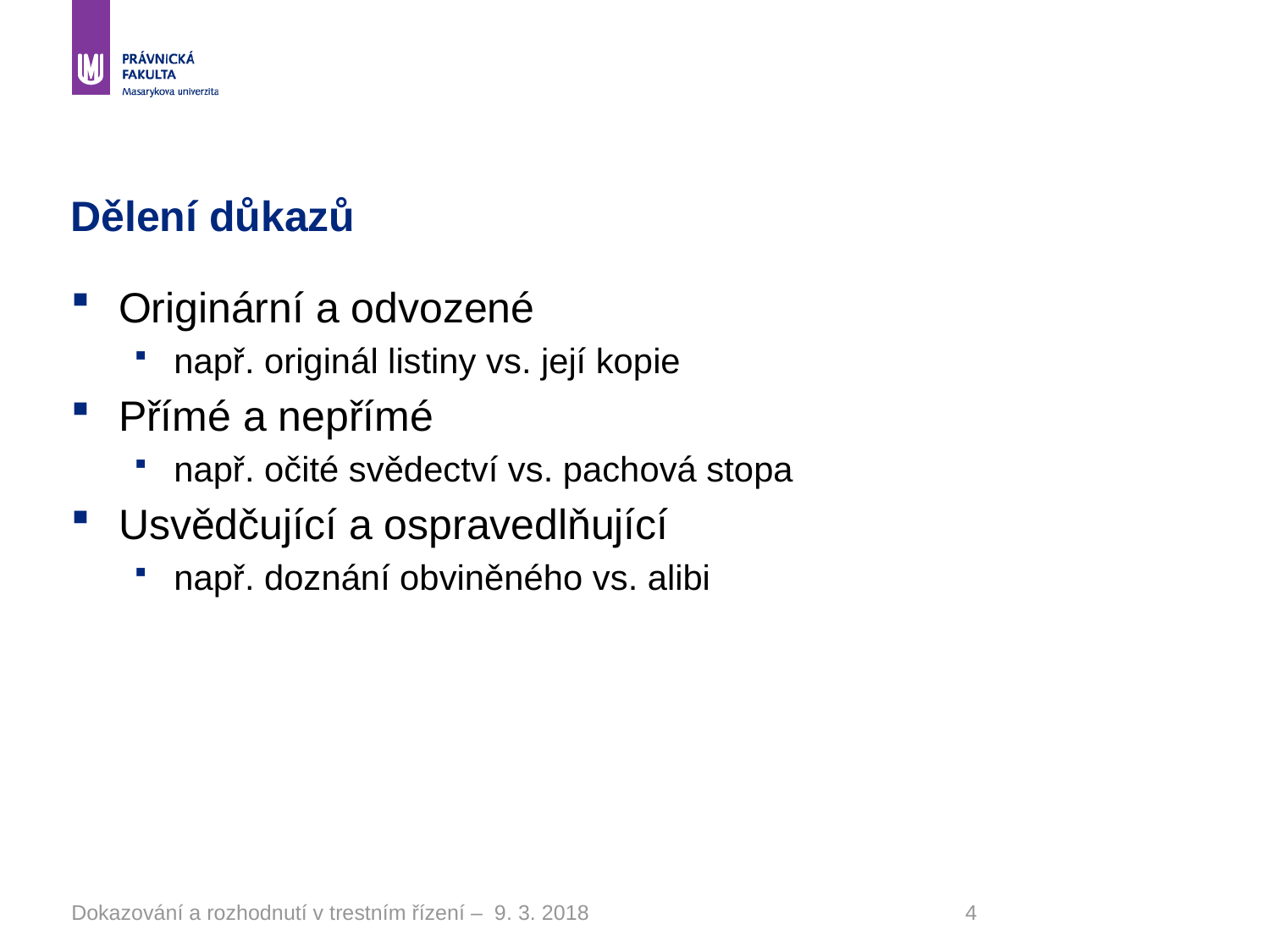

# Dělení důkazů
Originární a odvozené
např. originál listiny vs. její kopie
Přímé a nepřímé
např. očité svědectví vs. pachová stopa
Usvědčující a ospravedlňující
např. doznání obviněného vs. alibi

Dokazování a rozhodnutí v trestním řízení –  9. 3. 2018
4